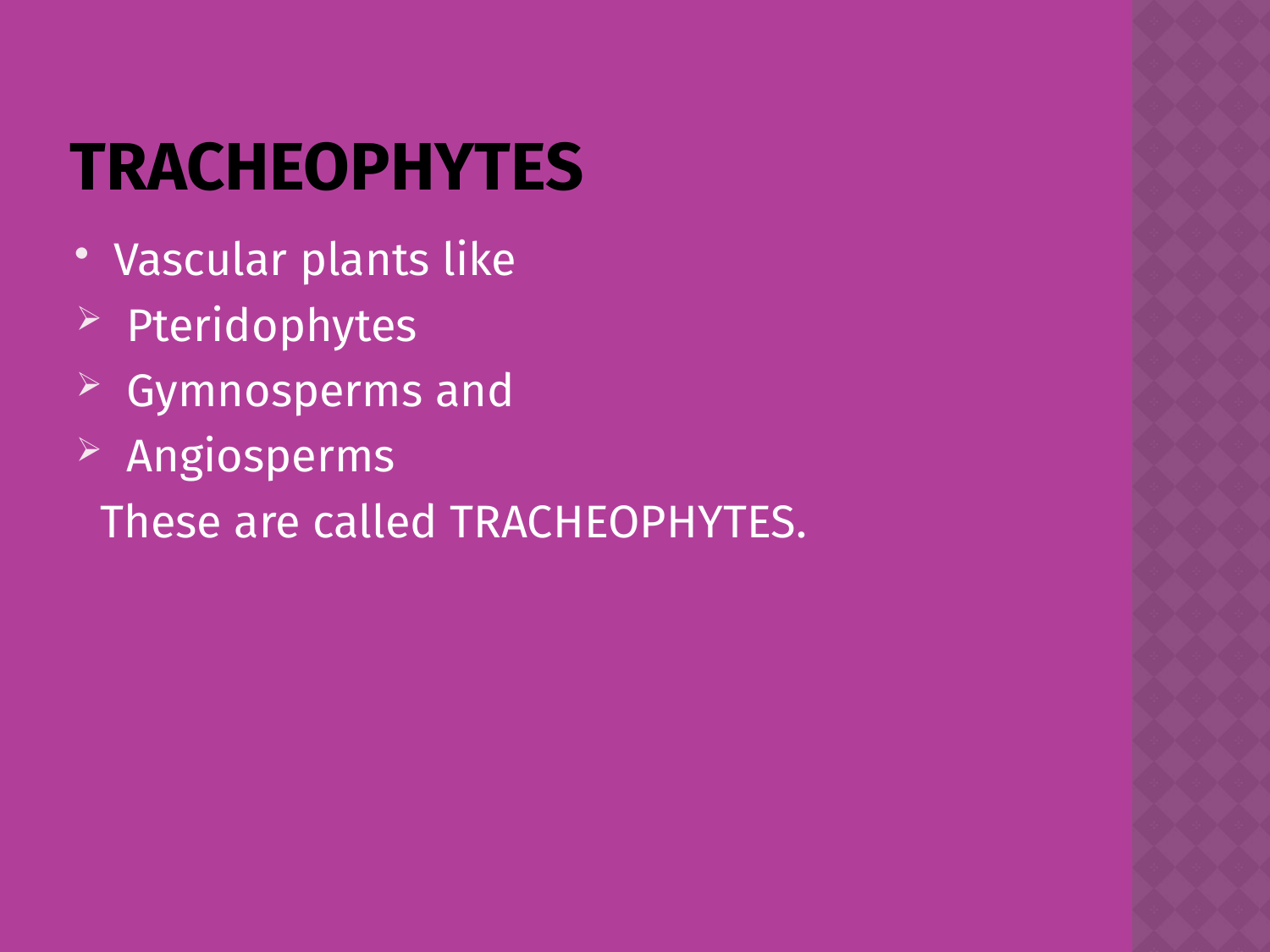

# TRACHEOPHYTES
Vascular plants like
 Pteridophytes
 Gymnosperms and
 Angiosperms
  These are called TRACHEOPHYTES.